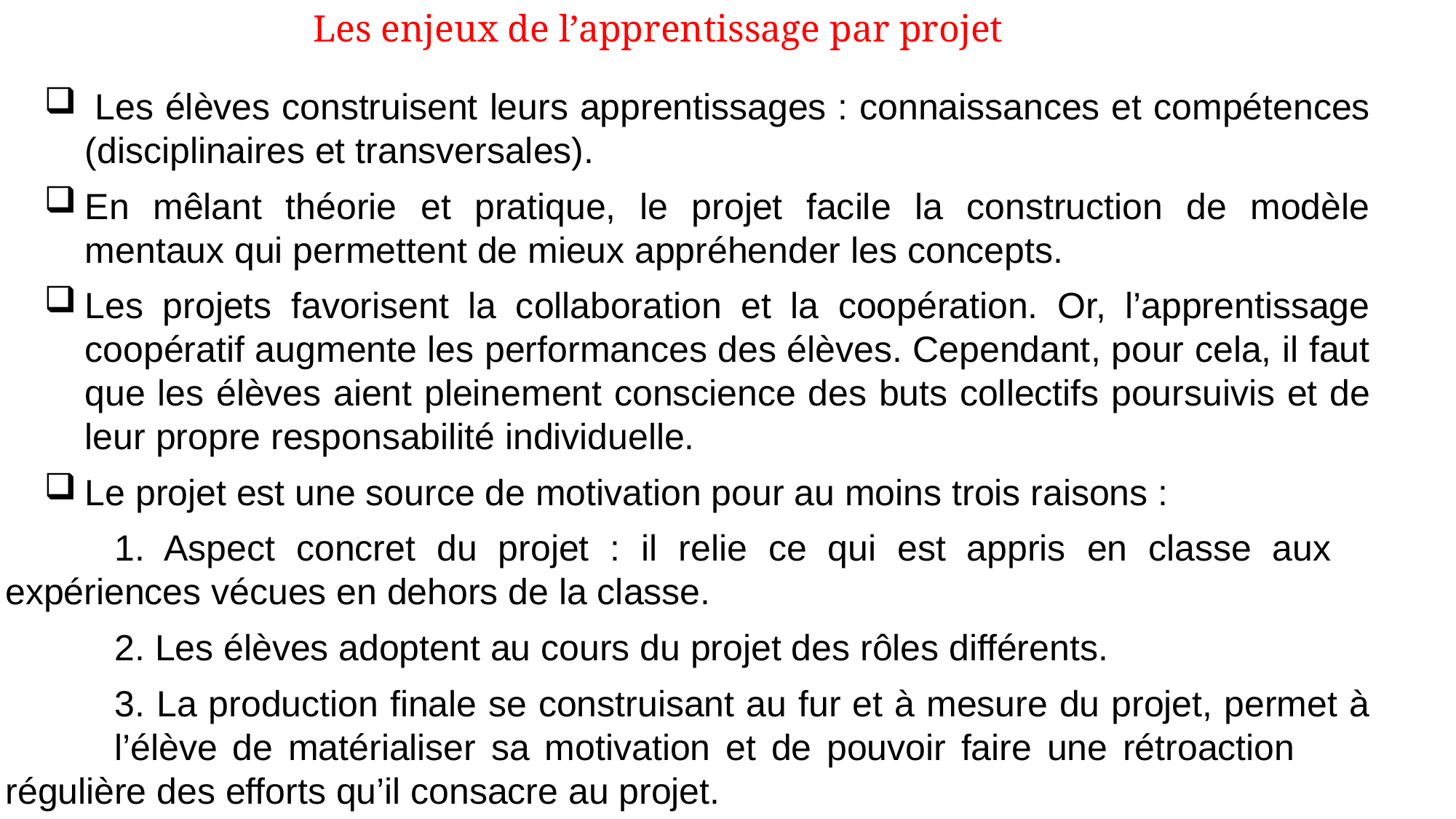

Les enjeux de l’apprentissage par projet
 Les élèves construisent leurs apprentissages : connaissances et compétences (disciplinaires et transversales).
En mêlant théorie et pratique, le projet facile la construction de modèle mentaux qui permettent de mieux appréhender les concepts.
Les projets favorisent la collaboration et la coopération. Or, l’apprentissage coopératif augmente les performances des élèves. Cependant, pour cela, il faut que les élèves aient pleinement conscience des buts collectifs poursuivis et de leur propre responsabilité individuelle.
Le projet est une source de motivation pour au moins trois raisons :
	1. Aspect concret du projet : il relie ce qui est appris en classe aux 	expériences vécues en dehors de la classe.
	2. Les élèves adoptent au cours du projet des rôles différents.
	3. La production finale se construisant au fur et à mesure du projet, permet à 	l’élève de matérialiser sa motivation et de pouvoir faire une rétroaction 	régulière des efforts qu’il consacre au projet.